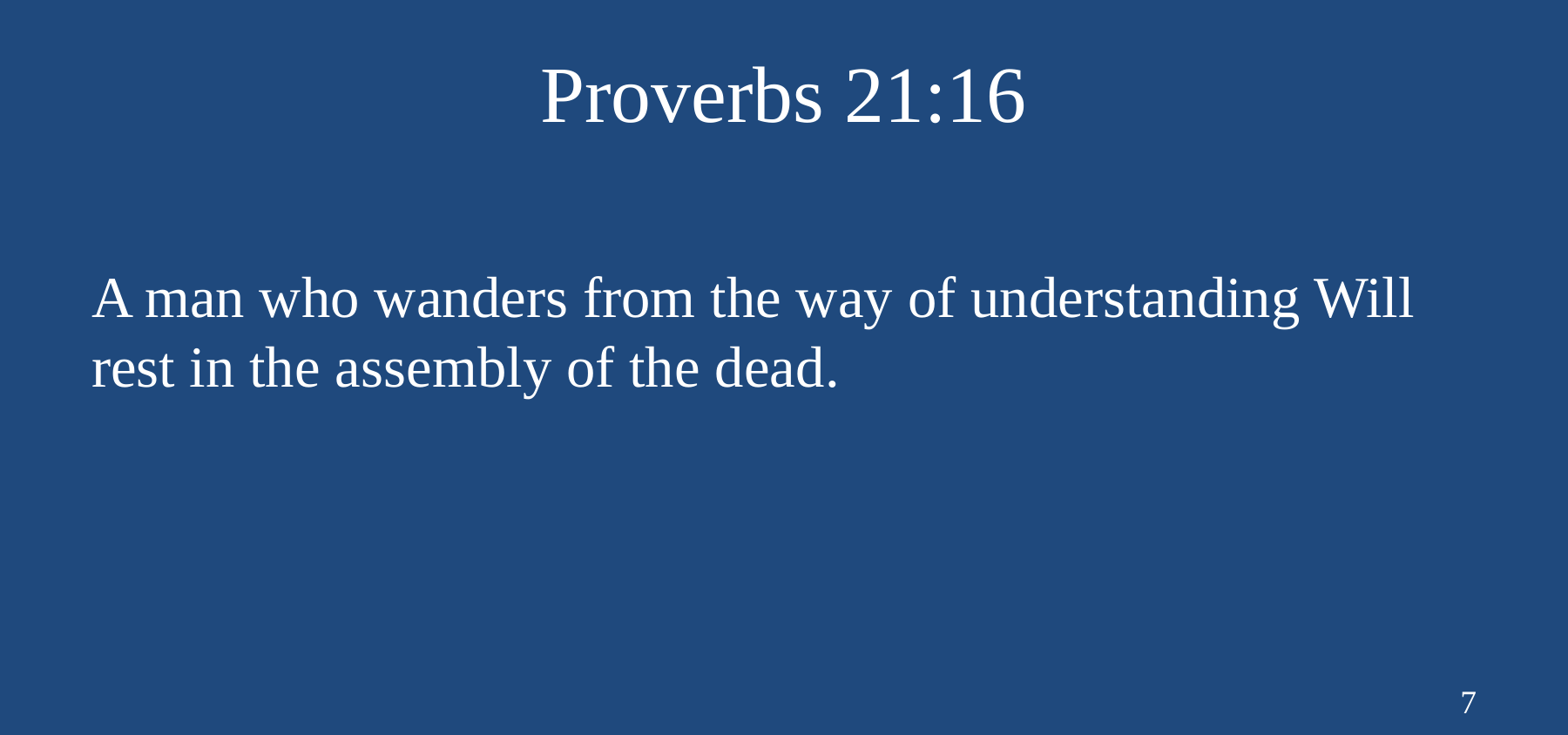

# Proverbs 21:16

A man who wanders from the way of understanding Will rest in the assembly of the dead.
7